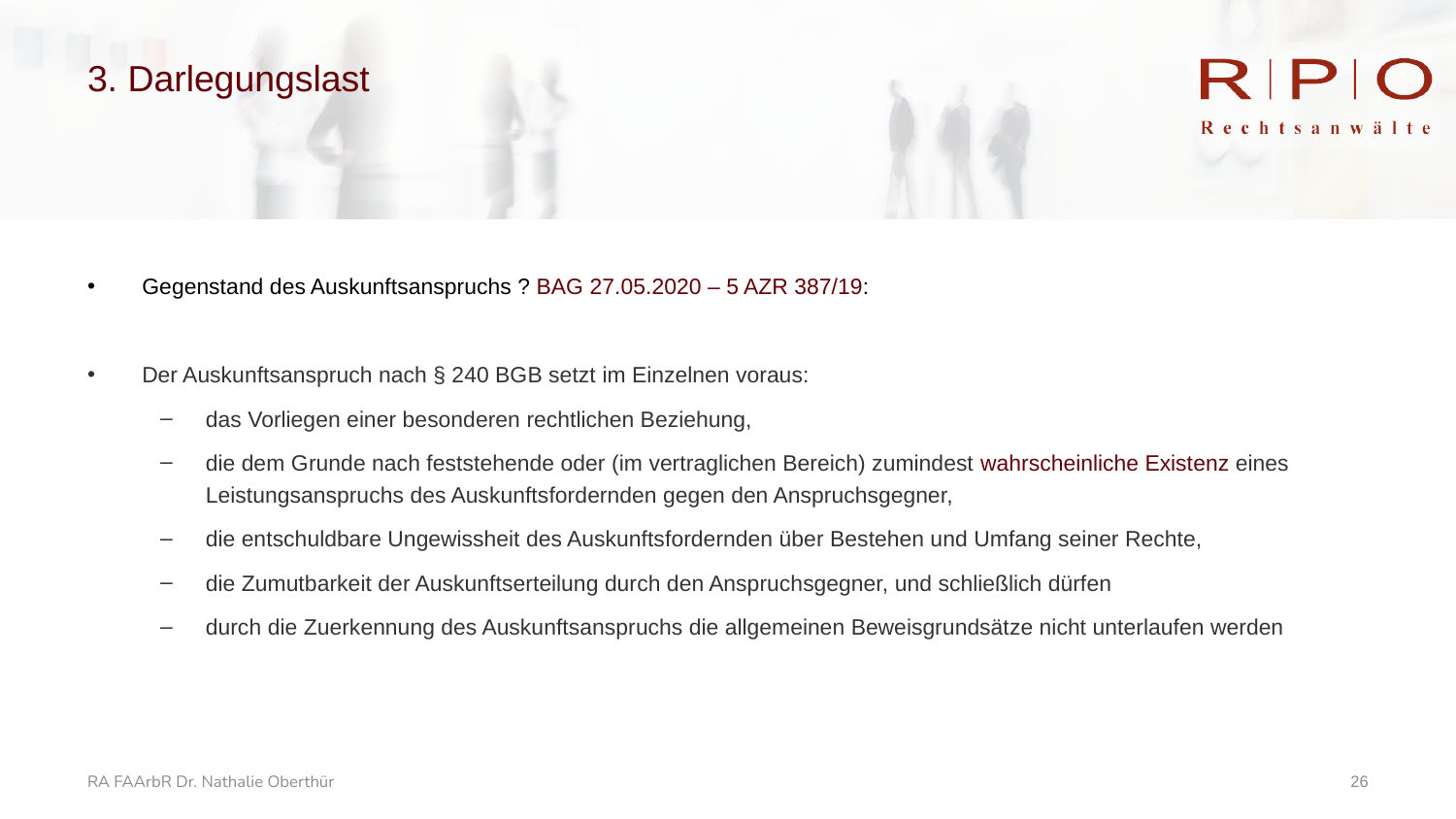

# 3. Darlegungslast

Gegenstand des Auskunftsanspruchs ? BAG 27.05.2020 – 5 AZR 387/19:

Der Auskunftsanspruch nach § 240 BGB setzt im Einzelnen voraus:
das Vorliegen einer besonderen rechtlichen Beziehung,
die dem Grunde nach feststehende oder (im vertraglichen Bereich) zumindest wahrscheinliche Existenz eines Leistungsanspruchs des Auskunftsfordernden gegen den Anspruchsgegner,
die entschuldbare Ungewissheit des Auskunftsfordernden über Bestehen und Umfang seiner Rechte,
die Zumutbarkeit der Auskunftserteilung durch den Anspruchsgegner, und schließlich dürfen
durch die Zuerkennung des Auskunftsanspruchs die allgemeinen Beweisgrundsätze nicht unterlaufen werden
RA FAArbR Dr. Nathalie Oberthür
26